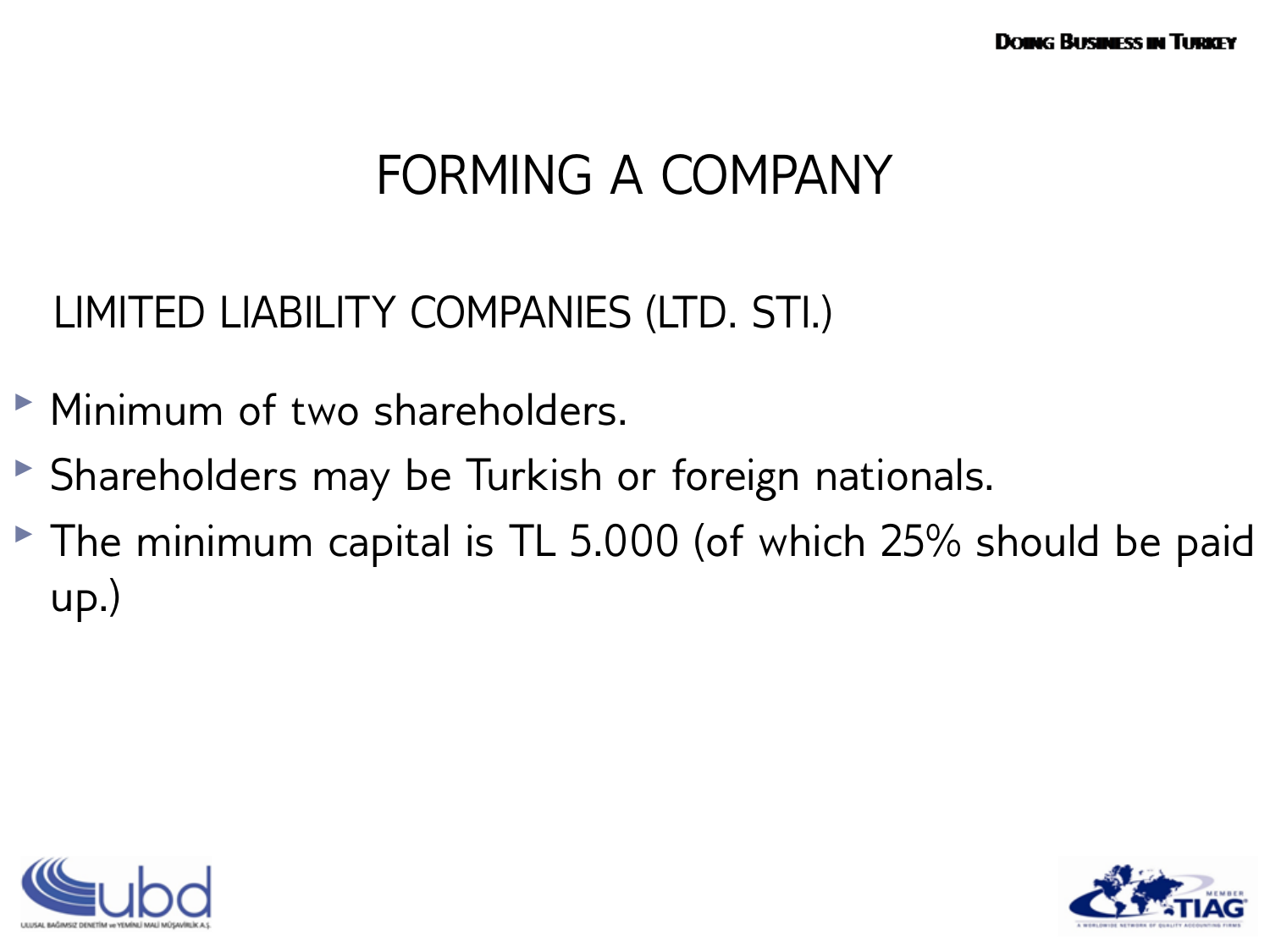

FORMING A COMPANY

   LIMITED LIABILITY COMPANIES (LTD. STI.)

Minimum of two shareholders.
Shareholders may be Turkish or foreign nationals.
The minimum capital is TL 5.000 (of which 25% should be paid up.)

#